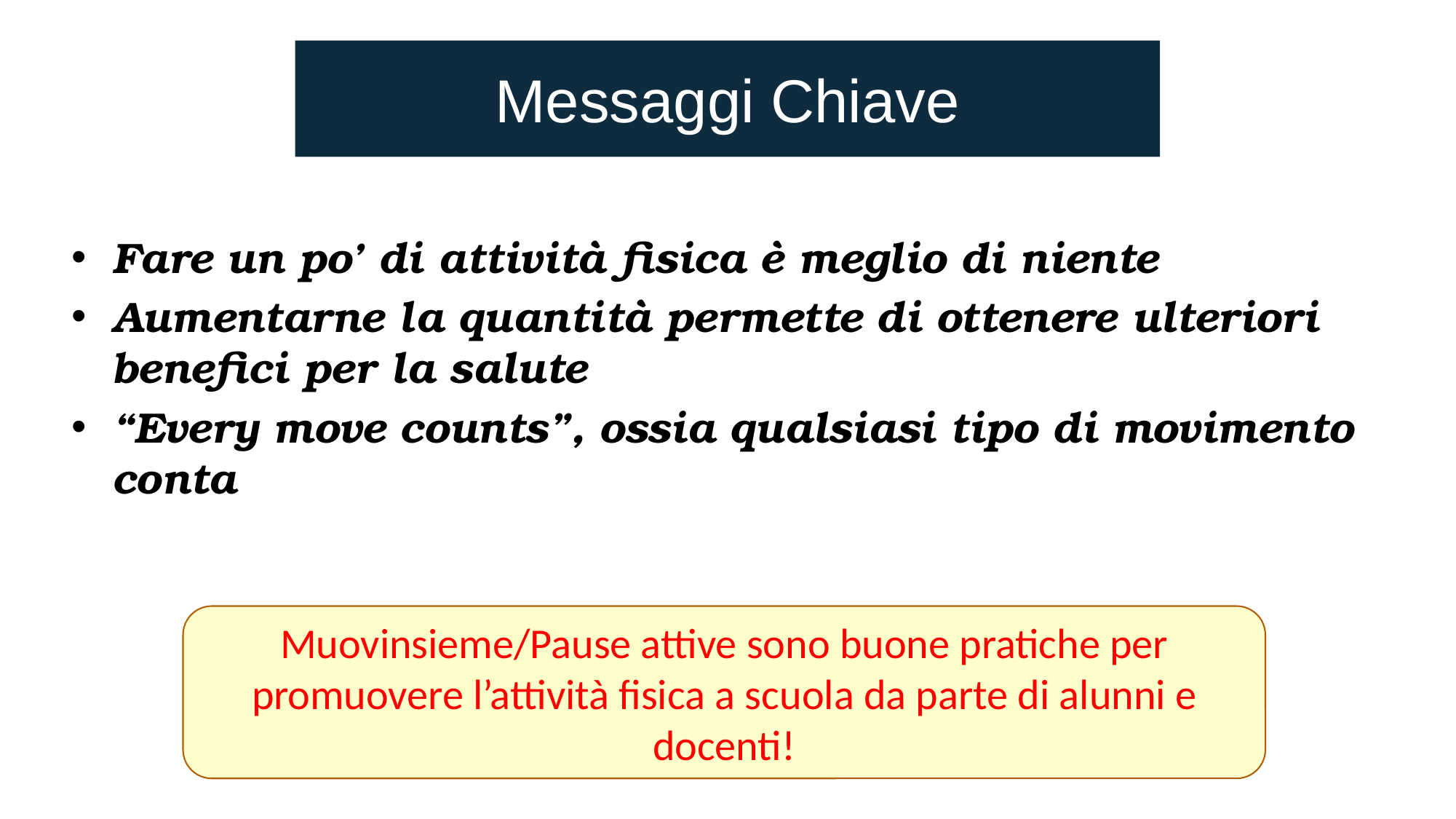

Messaggi Chiave
Fare un po’ di attività fisica è meglio di niente
Aumentarne la quantità permette di ottenere ulteriori benefici per la salute
“Every move counts”, ossia qualsiasi tipo di movimento conta
Muovinsieme/Pause attive sono buone pratiche per promuovere l’attività fisica a scuola da parte di alunni e docenti!